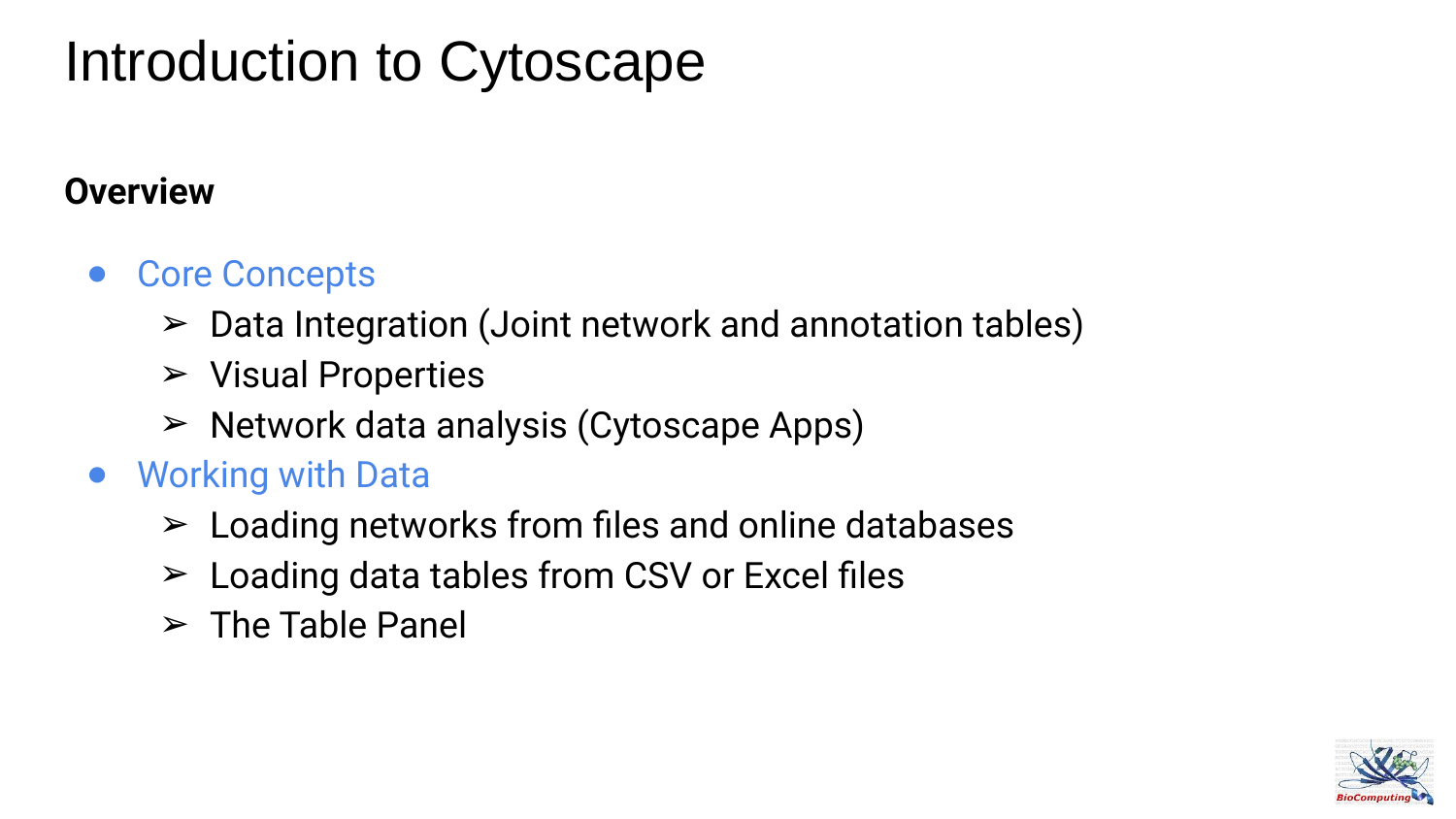

# Introduction to Cytoscape
Overview
Core Concepts
Data Integration (Joint network and annotation tables)
Visual Properties
Network data analysis (Cytoscape Apps)
Working with Data
Loading networks from files and online databases
Loading data tables from CSV or Excel files
The Table Panel